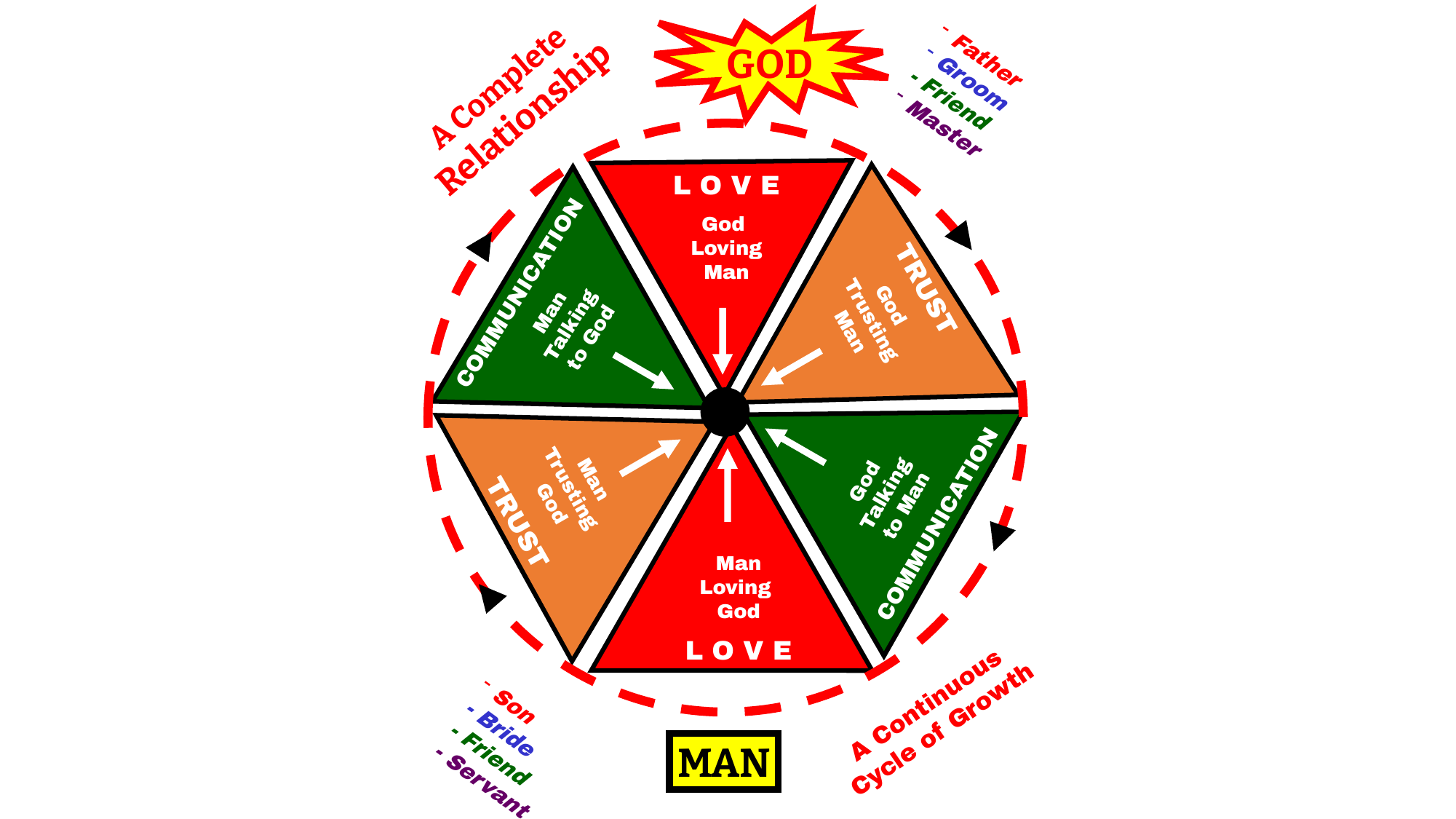

GOD
 Father
 Groom
- Friend
 Master

A Complete
Relationship

L O V E

God
Loving
Man

TRUST

God
Trusting
Man
COMMUNICATION

Man
Talking
to God

Man
Trusting
God

TRUST
God
Talking
to Man

COMMUNICATION

Man
Loving
God

L O V E

A Continuous
Cycle of Growth
 Son        - Bride      - Friend     - Servant
MAN